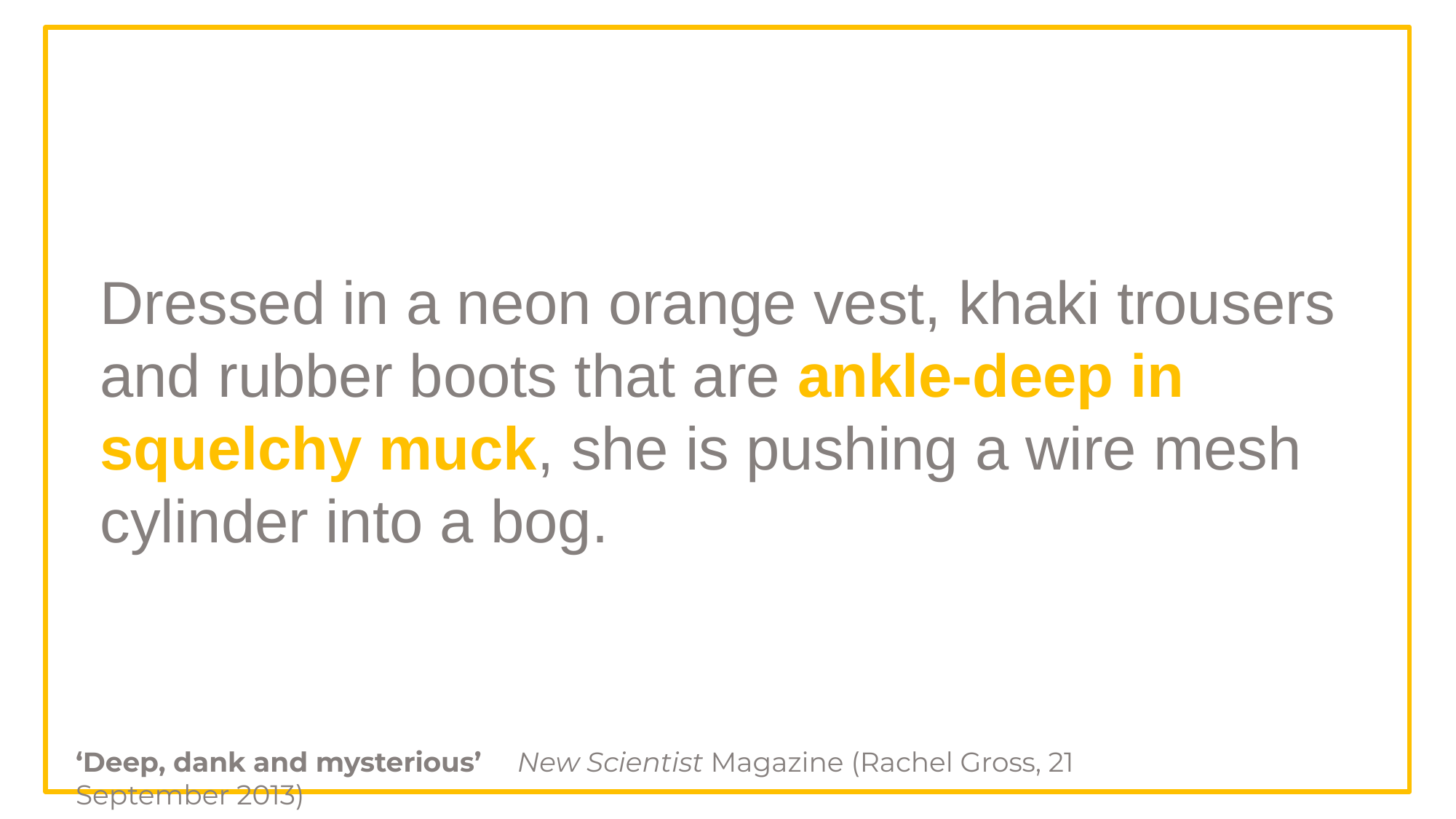

Dressed in a neon orange vest, khaki trousers and rubber boots that are ankle-deep in squelchy muck, she is pushing a wire mesh cylinder into a bog.
​‘Deep, dank and mysterious’     New Scientist Magazine (Rachel Gross, 21 September 2013)